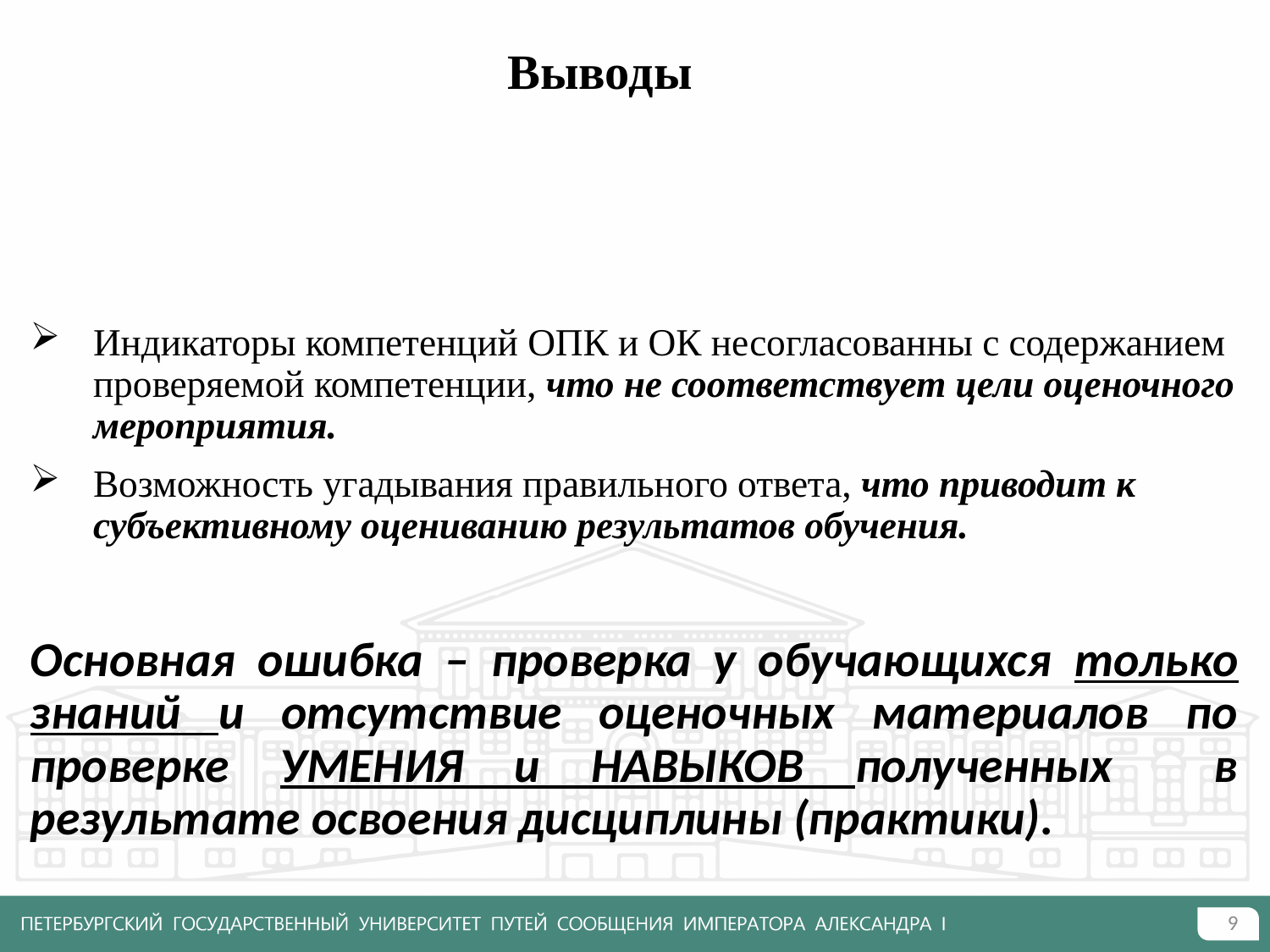

# Выводы

Индикаторы компетенций ОПК и ОК несогласованны с содержанием проверяемой компетенции, что не соответствует цели оценочного мероприятия.
Возможность угадывания правильного ответа, что приводит к субъективному оцениванию результатов обучения.

Основная ошибка – проверка у обучающихся только знаний и отсутствие оценочных материалов по проверке УМЕНИЯ и НАВЫКОВ полученных  в результате освоения дисциплины (практики).

9